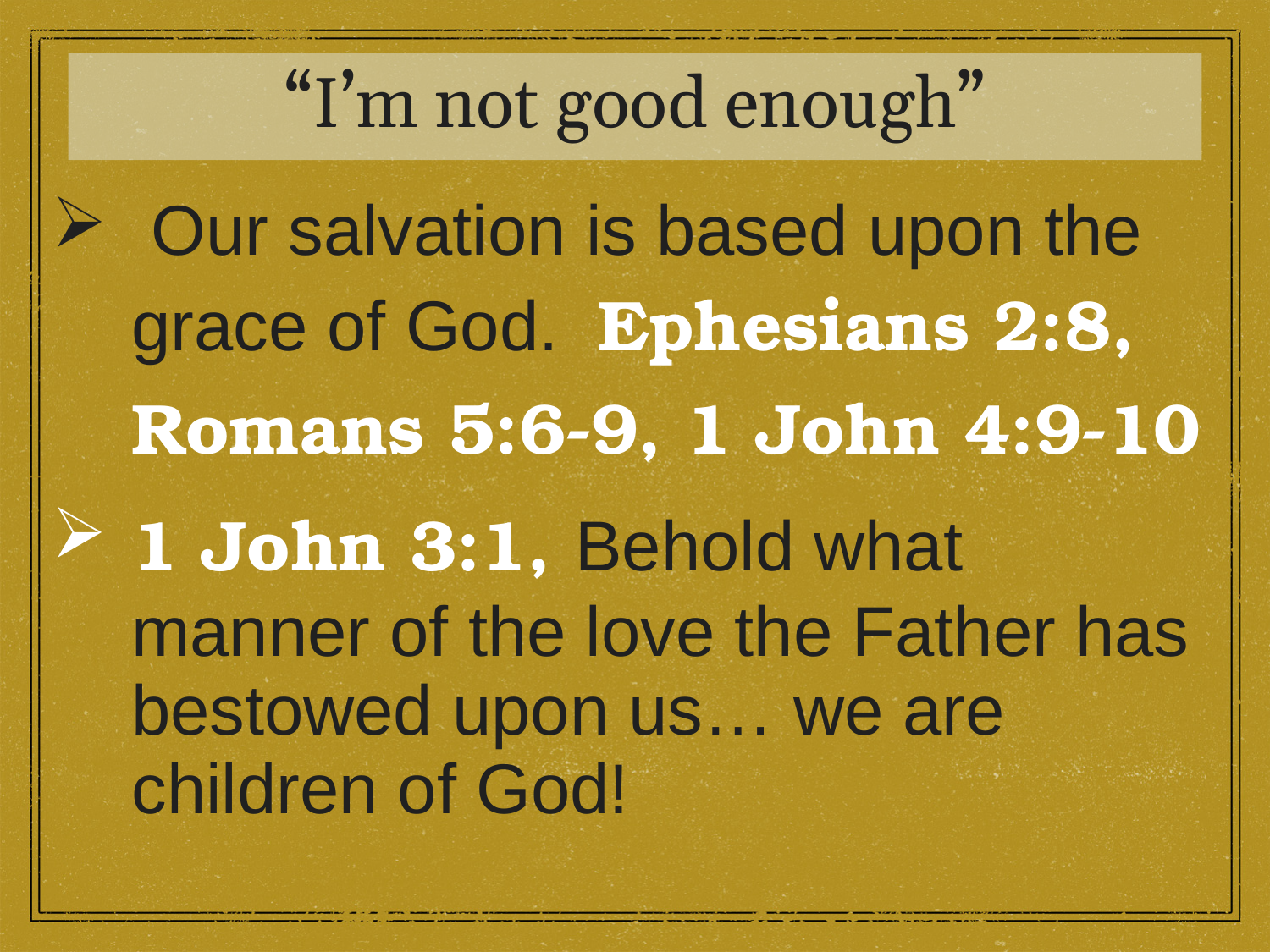

“I’m not good enough”
 Our salvation is based upon the grace of God.  Ephesians 2:8, Romans 5:6-9, 1 John 4:9-10
1 John 3:1, Behold what manner of the love the Father has bestowed upon us… we are children of God!